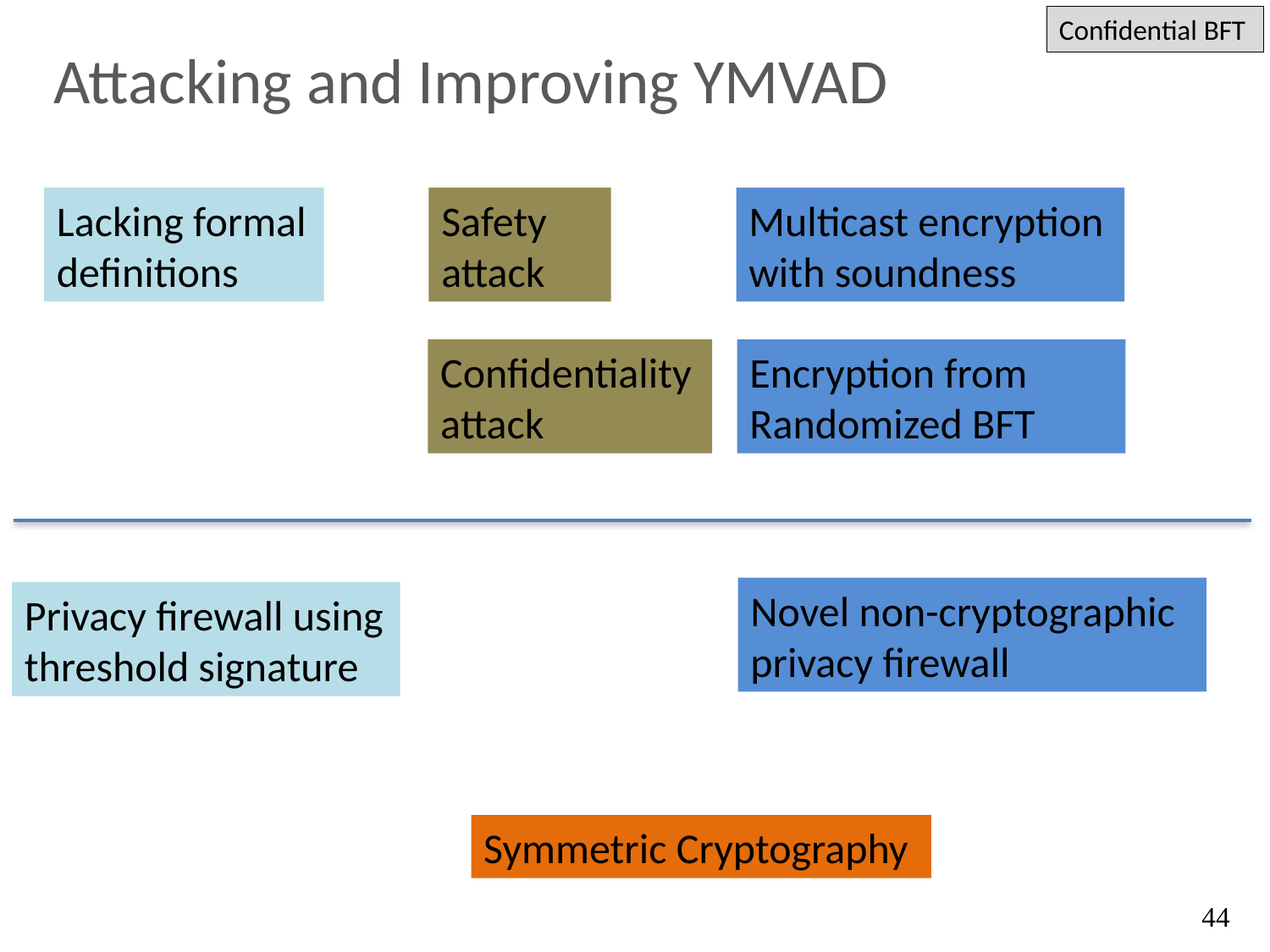

Confidential BFT
# Attacking and Improving YMVAD
Lacking formal definitions
Safety attack
Multicast encryption with soundness
Confidentiality attack
Encryption from Randomized BFT
Novel non-cryptographic privacy firewall
Privacy firewall using
threshold signature
Symmetric Cryptography
44